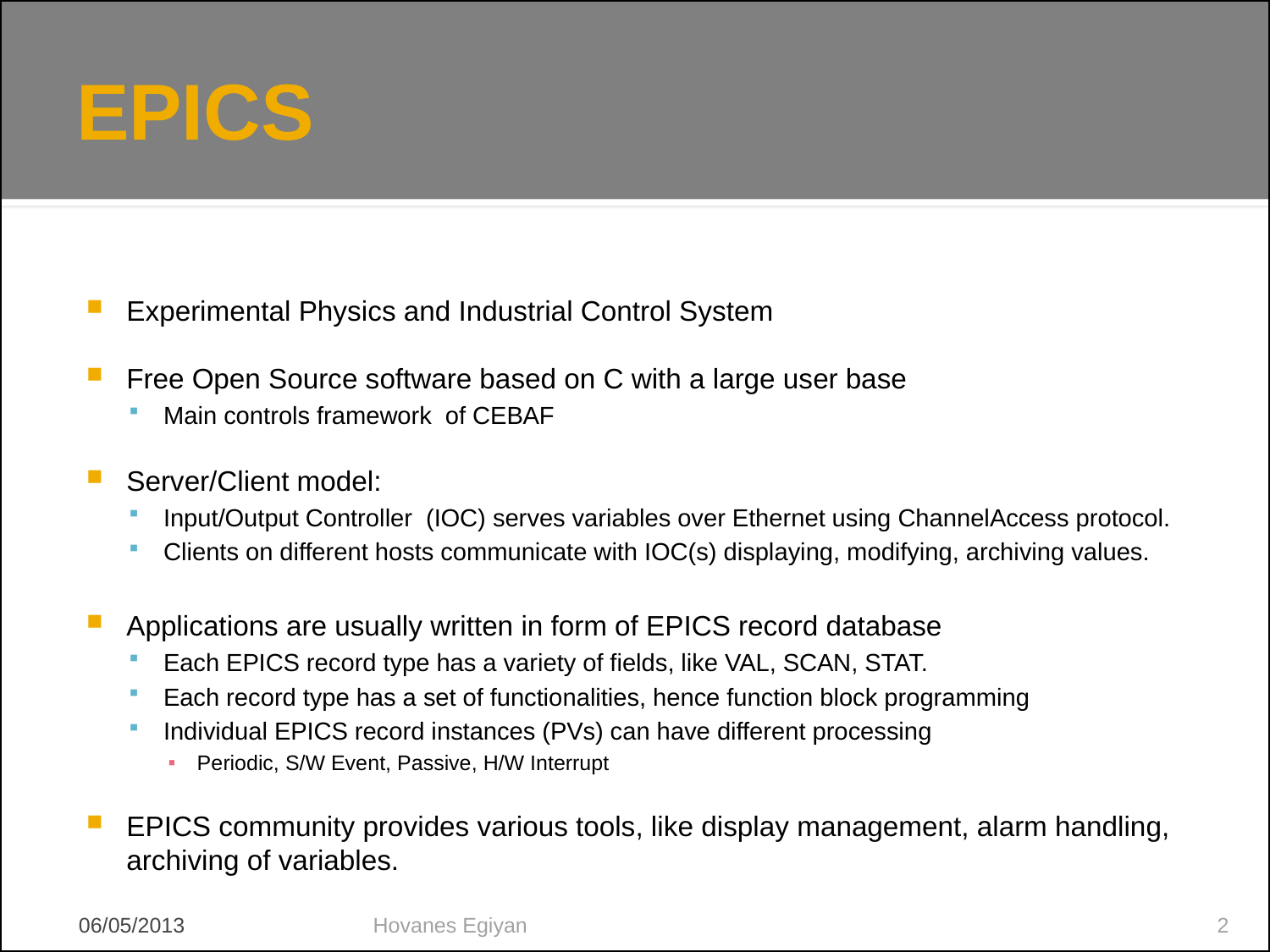

# EPICS

Experimental Physics and Industrial Control System

Free Open Source software based on C with a large user base
Main controls framework  of CEBAF

Server/Client model:
Input/Output Controller  (IOC) serves variables over Ethernet using ChannelAccess protocol.
Clients on different hosts communicate with IOC(s) displaying, modifying, archiving values.

Applications are usually written in form of EPICS record database
Each EPICS record type has a variety of fields, like VAL, SCAN, STAT.
Each record type has a set of functionalities, hence function block programming
Individual EPICS record instances (PVs) can have different processing
Periodic, S/W Event, Passive, H/W Interrupt

EPICS community provides various tools, like display management, alarm handling, archiving of variables.
06/05/2013
Hovanes Egiyan
2